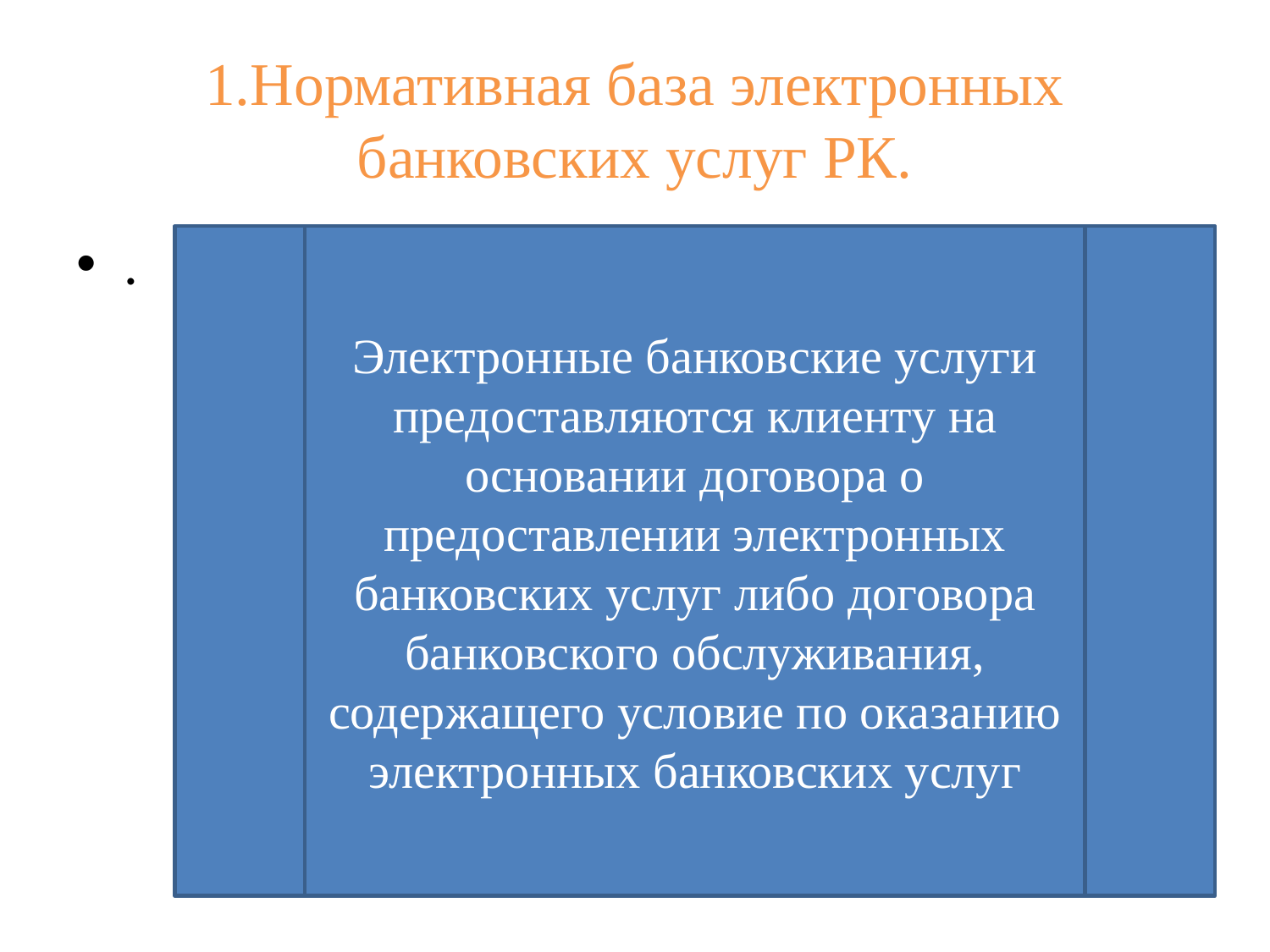

# 1.Нормативная база электронных банковских услуг РК.
.
Электронные банковские услуги предоставляются клиенту на основании договора о предоставлении электронных банковских услуг либо договора банковского обслуживания, содержащего условие по оказанию электронных банковских услуг